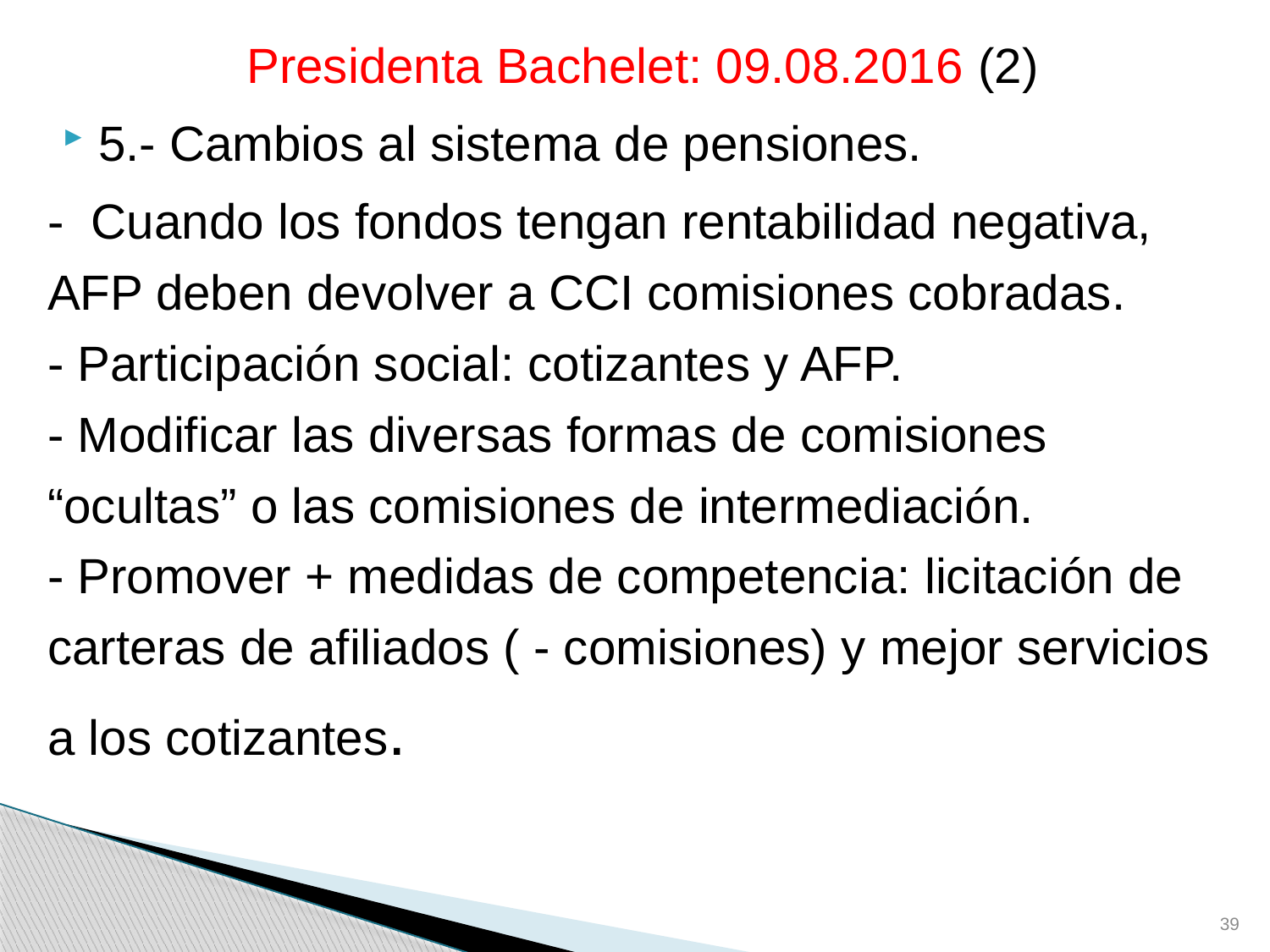

Presidenta Bachelet: 09.08.2016 (2)
5.- Cambios al sistema de pensiones.
-  Cuando los fondos tengan rentabilidad negativa, AFP deben devolver a CCI comisiones cobradas.
- Participación social: cotizantes y AFP.
- Modificar las diversas formas de comisiones “ocultas” o las comisiones de intermediación.
- Promover + medidas de competencia: licitación de carteras de afiliados ( - comisiones) y mejor servicios a los cotizantes.
39